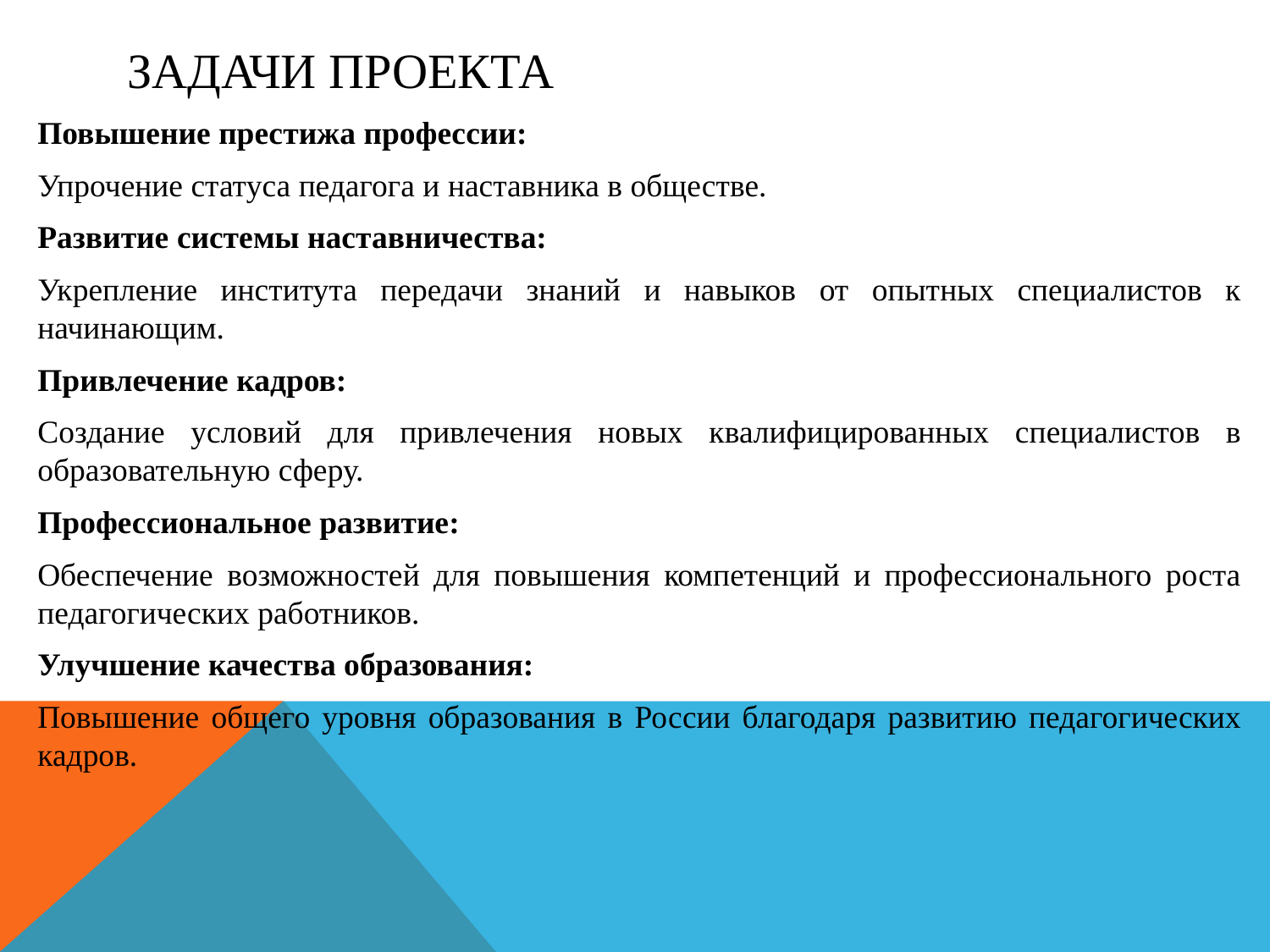

# Задачи проекта
Повышение престижа профессии:
Упрочение статуса педагога и наставника в обществе.
Развитие системы наставничества:
Укрепление института передачи знаний и навыков от опытных специалистов к начинающим.
Привлечение кадров:
Создание условий для привлечения новых квалифицированных специалистов в образовательную сферу.
Профессиональное развитие:
Обеспечение возможностей для повышения компетенций и профессионального роста педагогических работников.
Улучшение качества образования:
Повышение общего уровня образования в России благодаря развитию педагогических кадров.